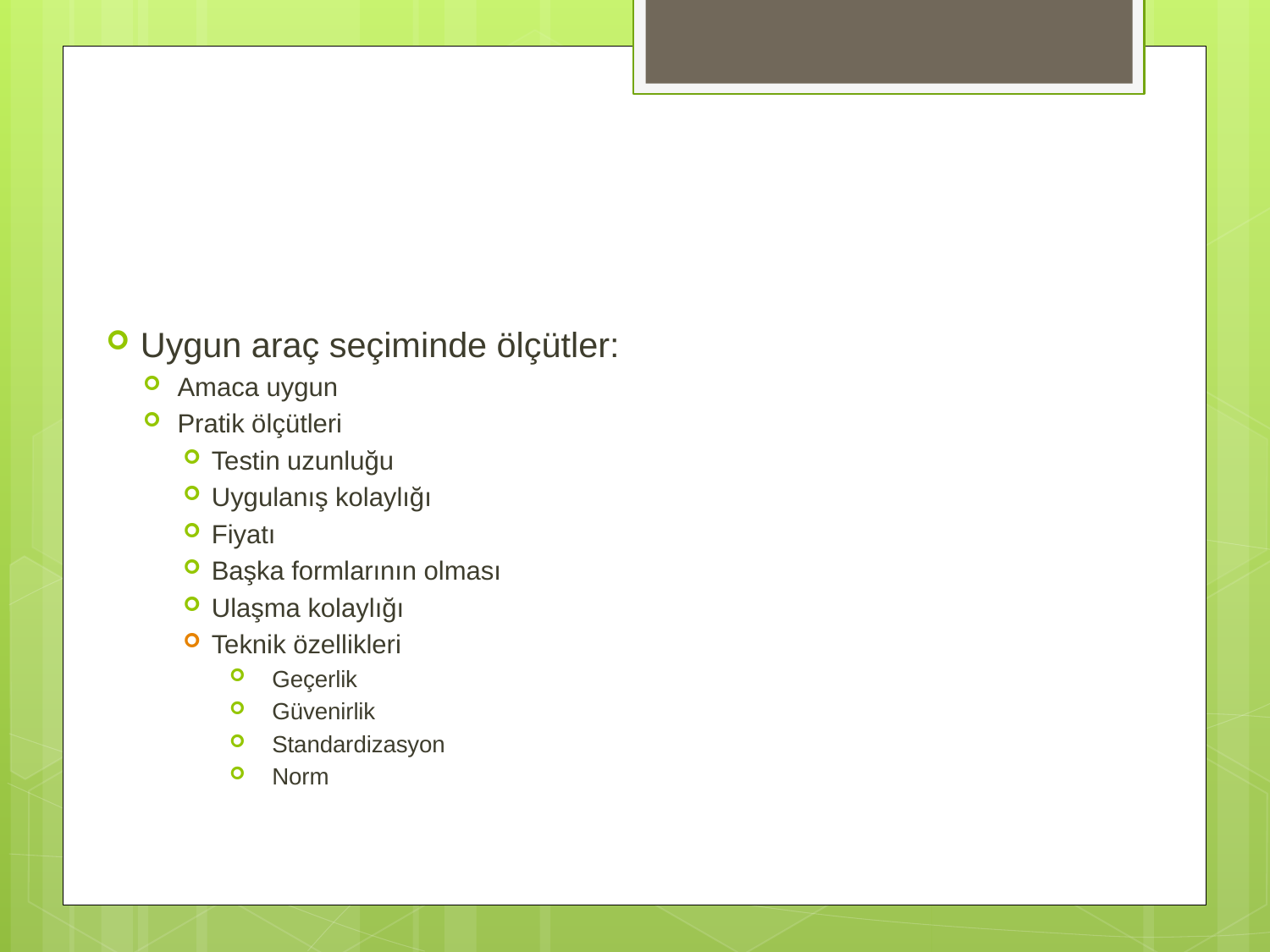

#
Uygun araç seçiminde ölçütler:
Amaca uygun
Pratik ölçütleri
Testin uzunluğu
Uygulanış kolaylığı
Fiyatı
Başka formlarının olması
Ulaşma kolaylığı
Teknik özellikleri
Geçerlik
Güvenirlik
Standardizasyon
Norm